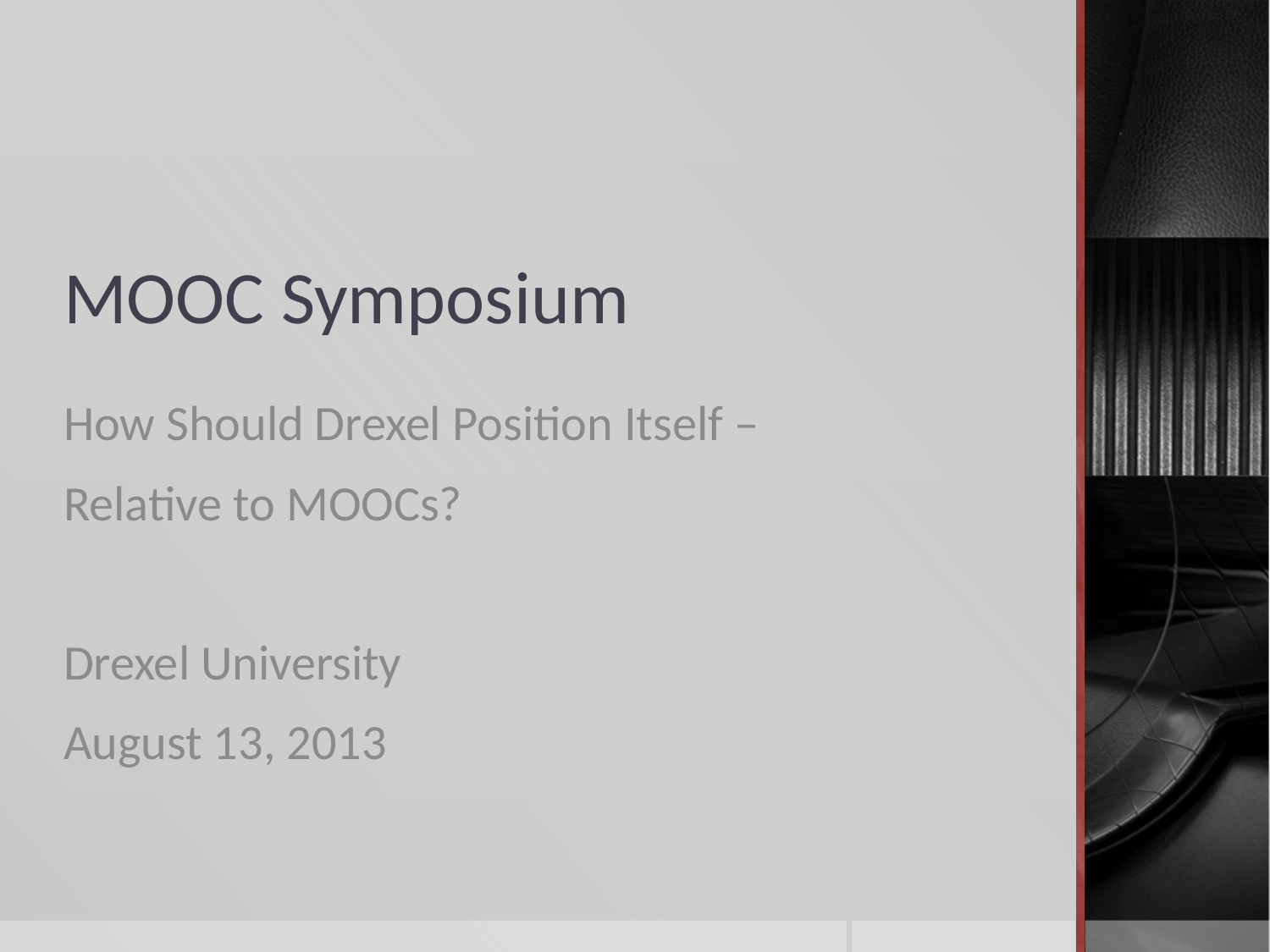

# MOOC Symposium
How Should Drexel Position Itself –
Relative to MOOCs?

Drexel University
August 13, 2013